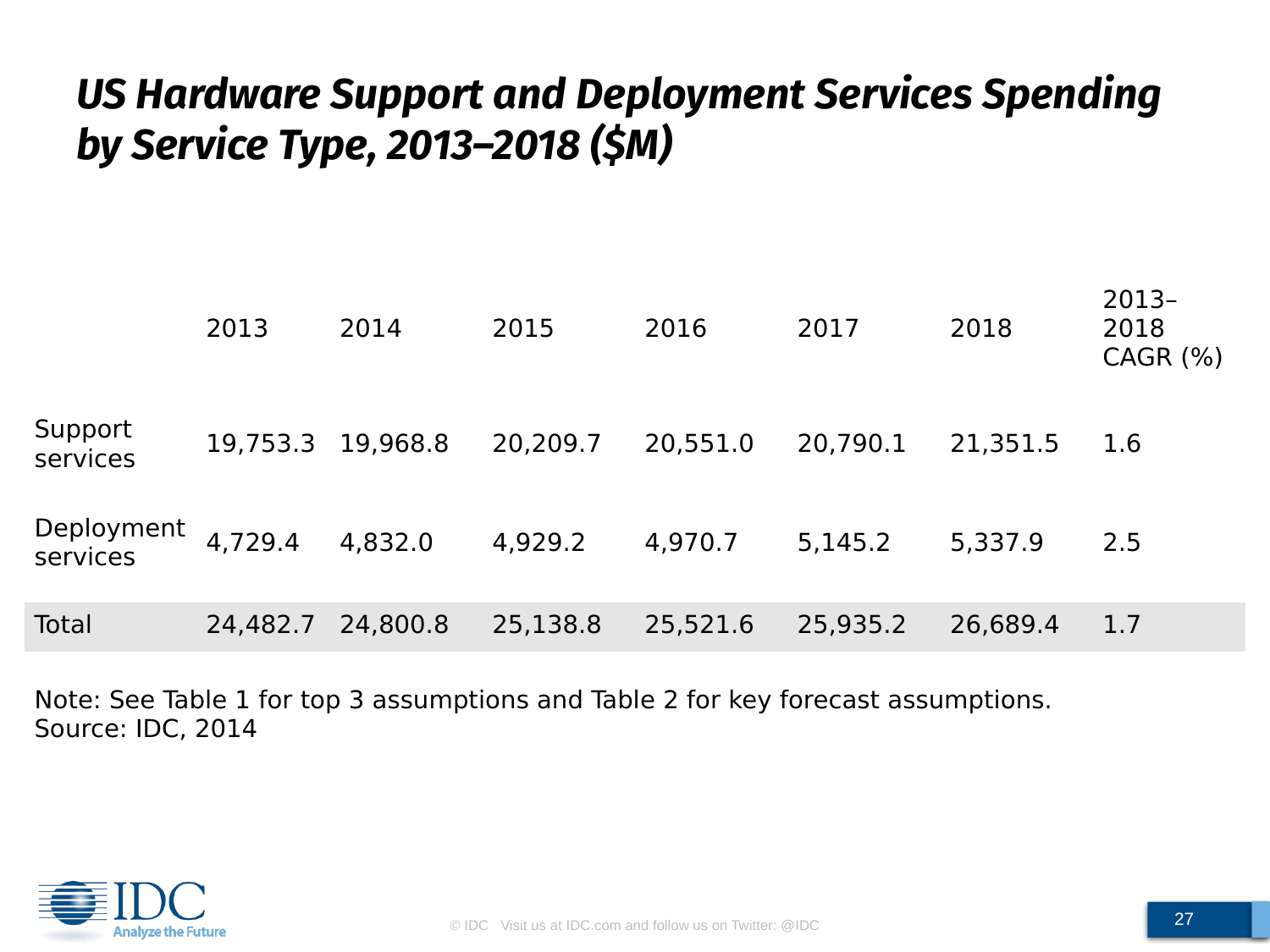

# US Hardware Support and Deployment Services Spending by Service Type, 2013–2018 ($M)
|  | 2013 | 2014 | 2015 | 2016 | 2017 | 2018 | 2013–2018 CAGR (%) |
| --- | --- | --- | --- | --- | --- | --- | --- |
| Support services | 19,753.3 | 19,968.8 | 20,209.7 | 20,551.0 | 20,790.1 | 21,351.5 | 1.6 |
| Deployment services | 4,729.4 | 4,832.0 | 4,929.2 | 4,970.7 | 5,145.2 | 5,337.9 | 2.5 |
| Total | 24,482.7 | 24,800.8 | 25,138.8 | 25,521.6 | 25,935.2 | 26,689.4 | 1.7 |
| Note: See Table 1 for top 3 assumptions and Table 2 for key forecast assumptions. Source: IDC, 2014 |  |  |  |  |  |  |  |
27
© IDC   Visit us at IDC.com and follow us on Twitter: @IDC